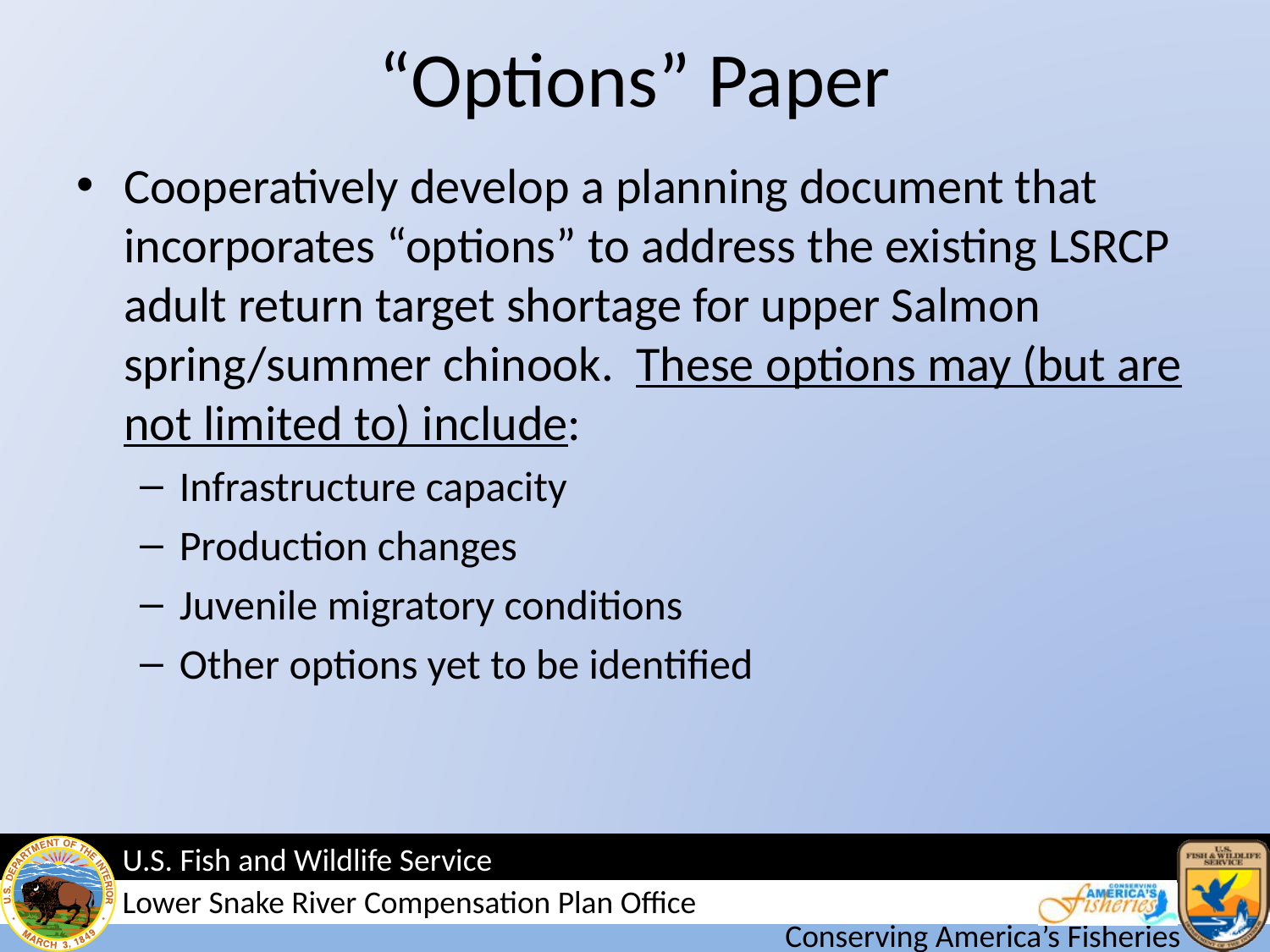

# “Options” Paper
Cooperatively develop a planning document that incorporates “options” to address the existing LSRCP adult return target shortage for upper Salmon spring/summer chinook.  These options may (but are not limited to) include:
Infrastructure capacity
Production changes
Juvenile migratory conditions
Other options yet to be identified